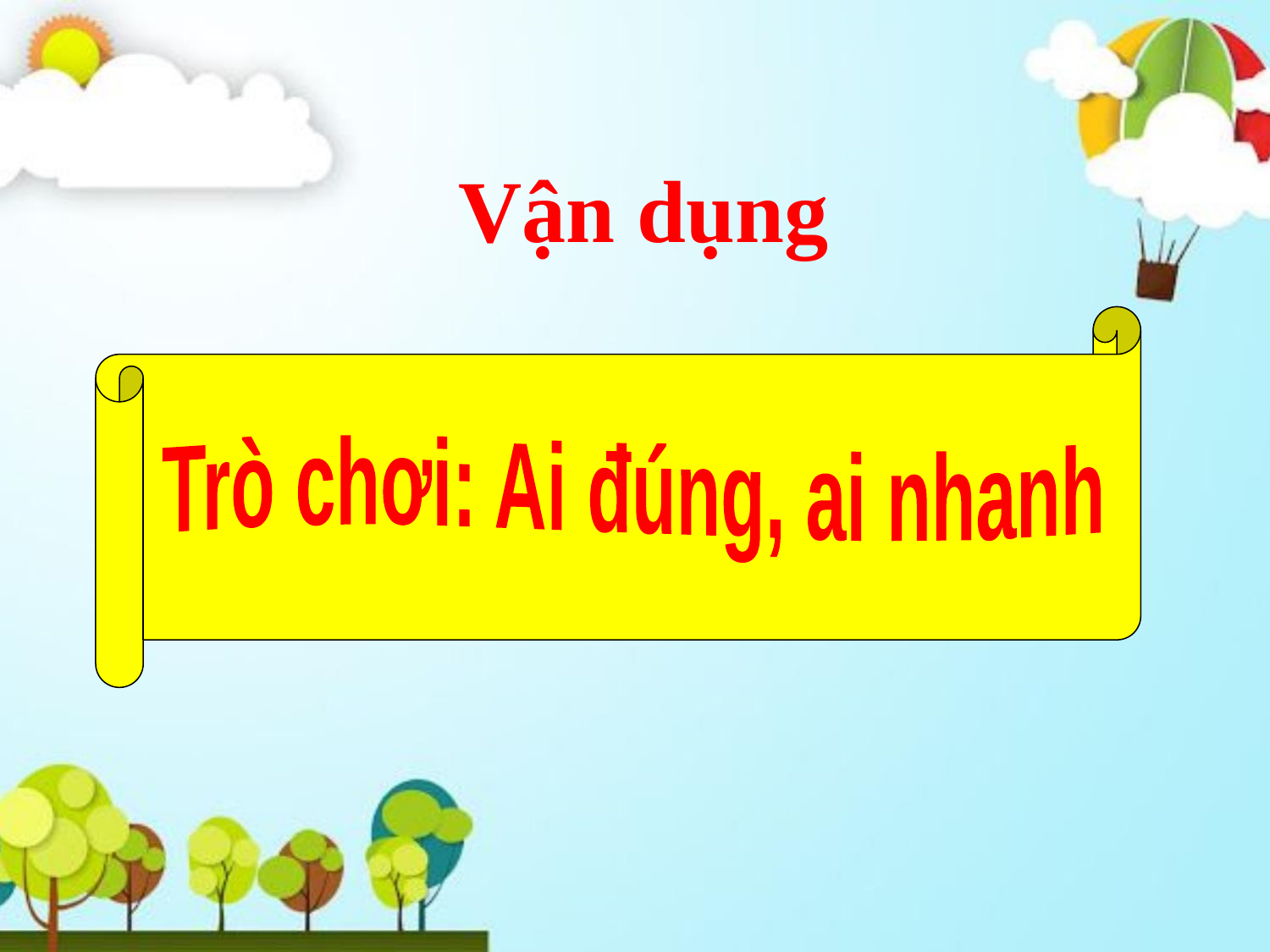

Vận dụng

Trò chơi: Ai đúng, ai nhanh